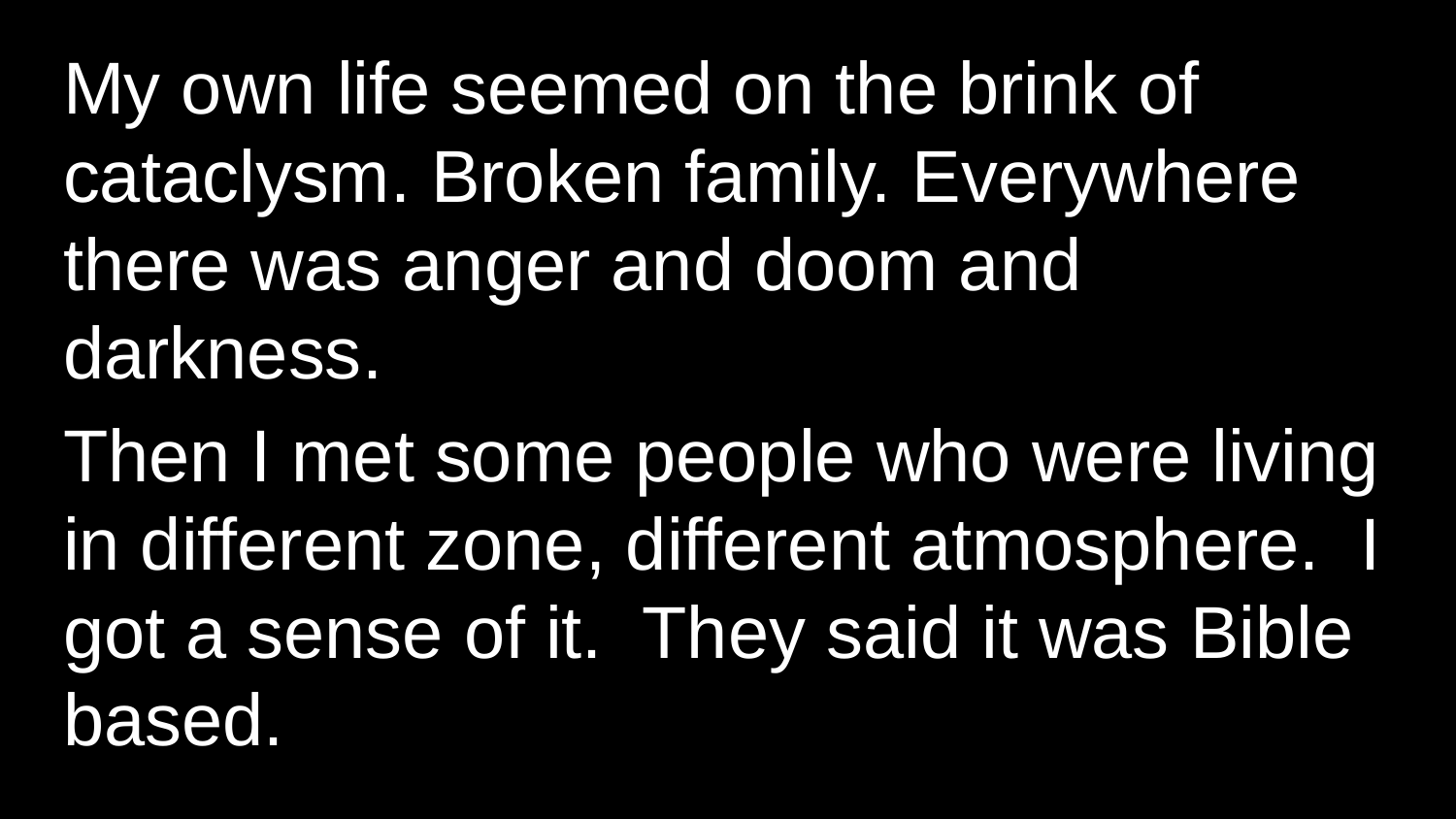

My own life seemed on the brink of cataclysm. Broken family. Everywhere there was anger and doom and darkness.
Then I met some people who were living in different zone, different atmosphere.  I got a sense of it.  They said it was Bible based.